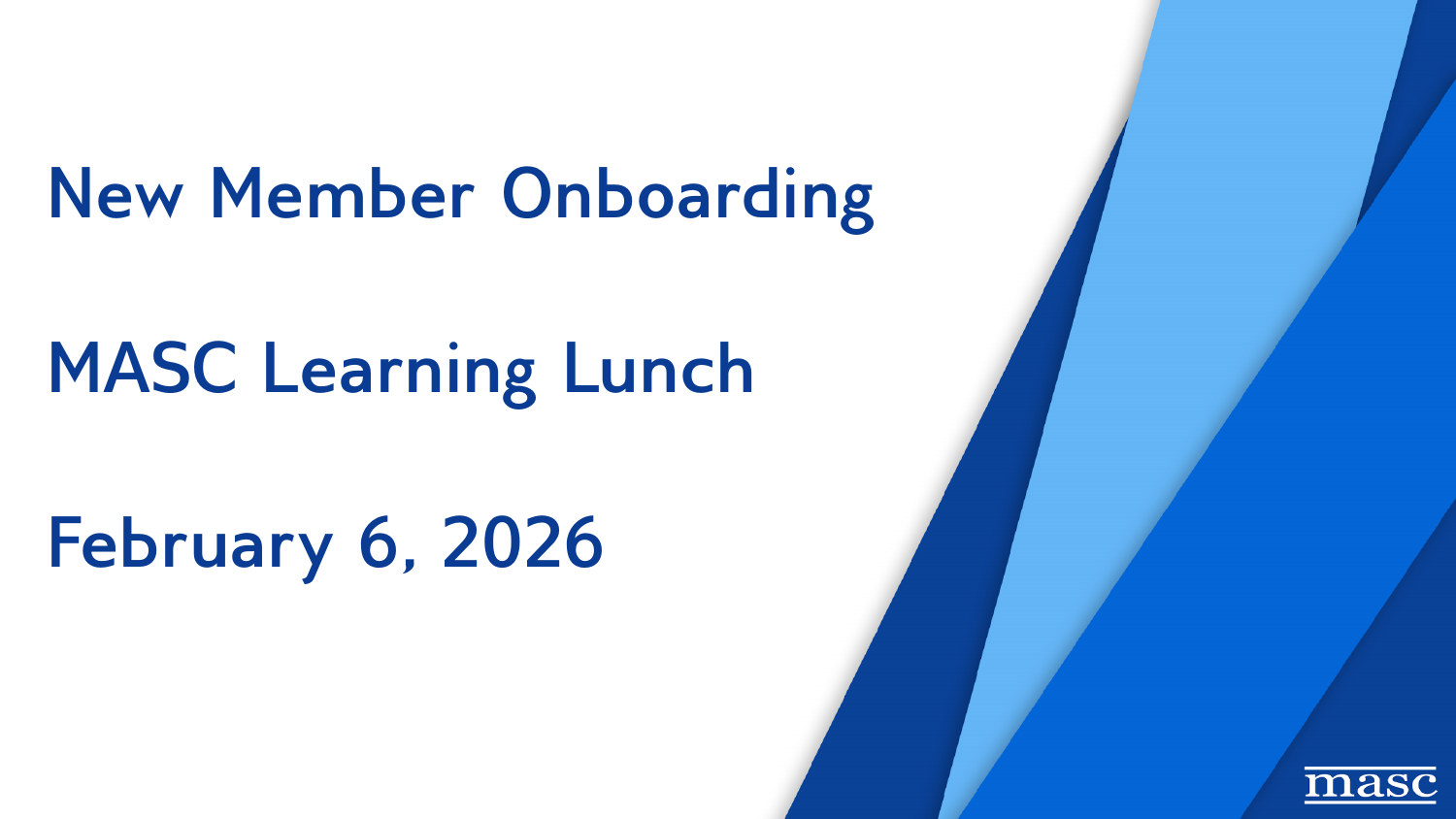

New Member Onboarding

MASC Learning Lunch

February 6, 2026
School Committee Members